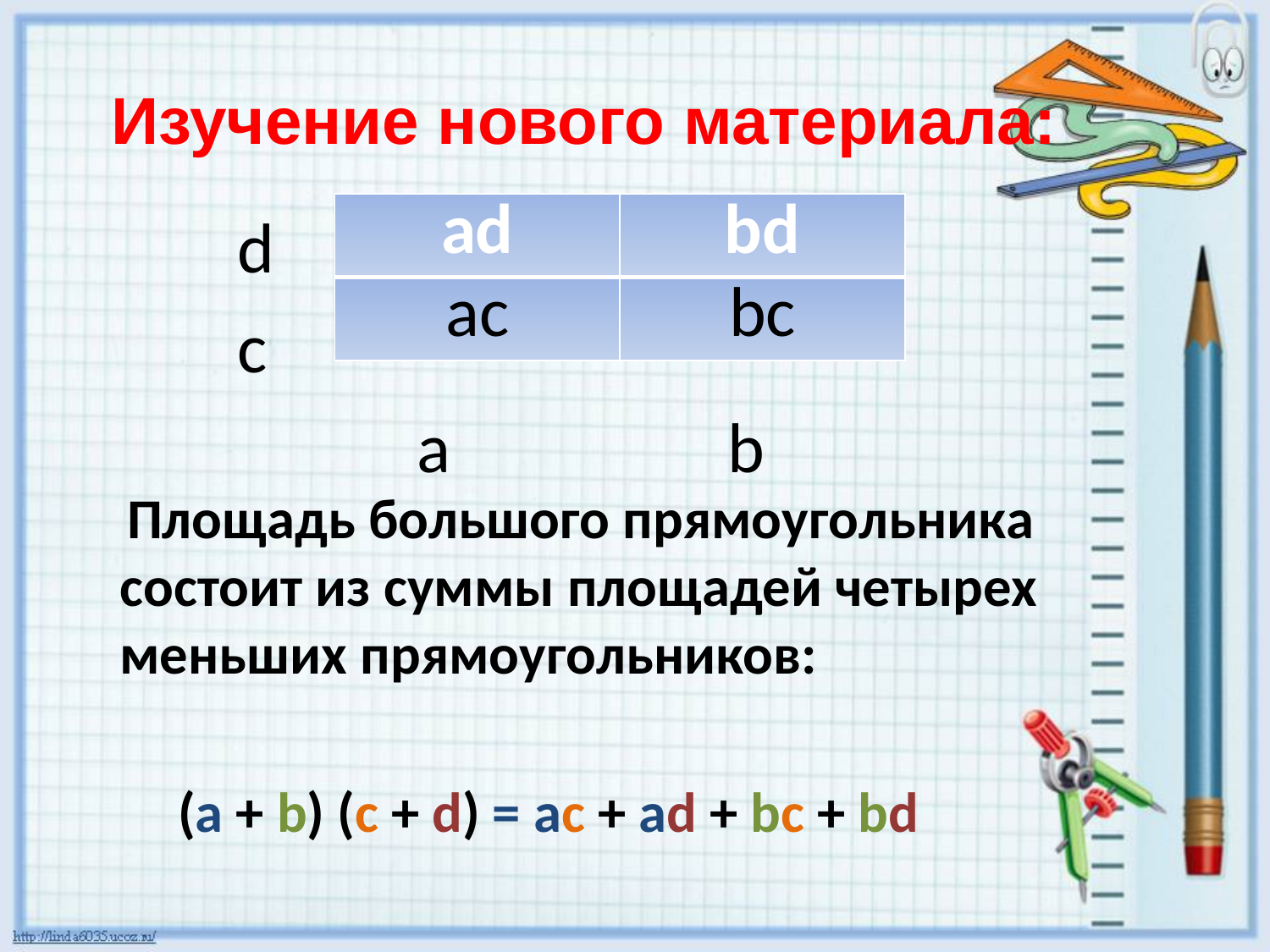

# Изучение нового материала:
| ad | bd |
| --- | --- |
| ac | bc |
d
c
a
b
    Площадь большого прямоугольника состоит из суммы площадей четырех меньших прямоугольников:

        (а + b) (c + d) = ac + ad + bc + bd